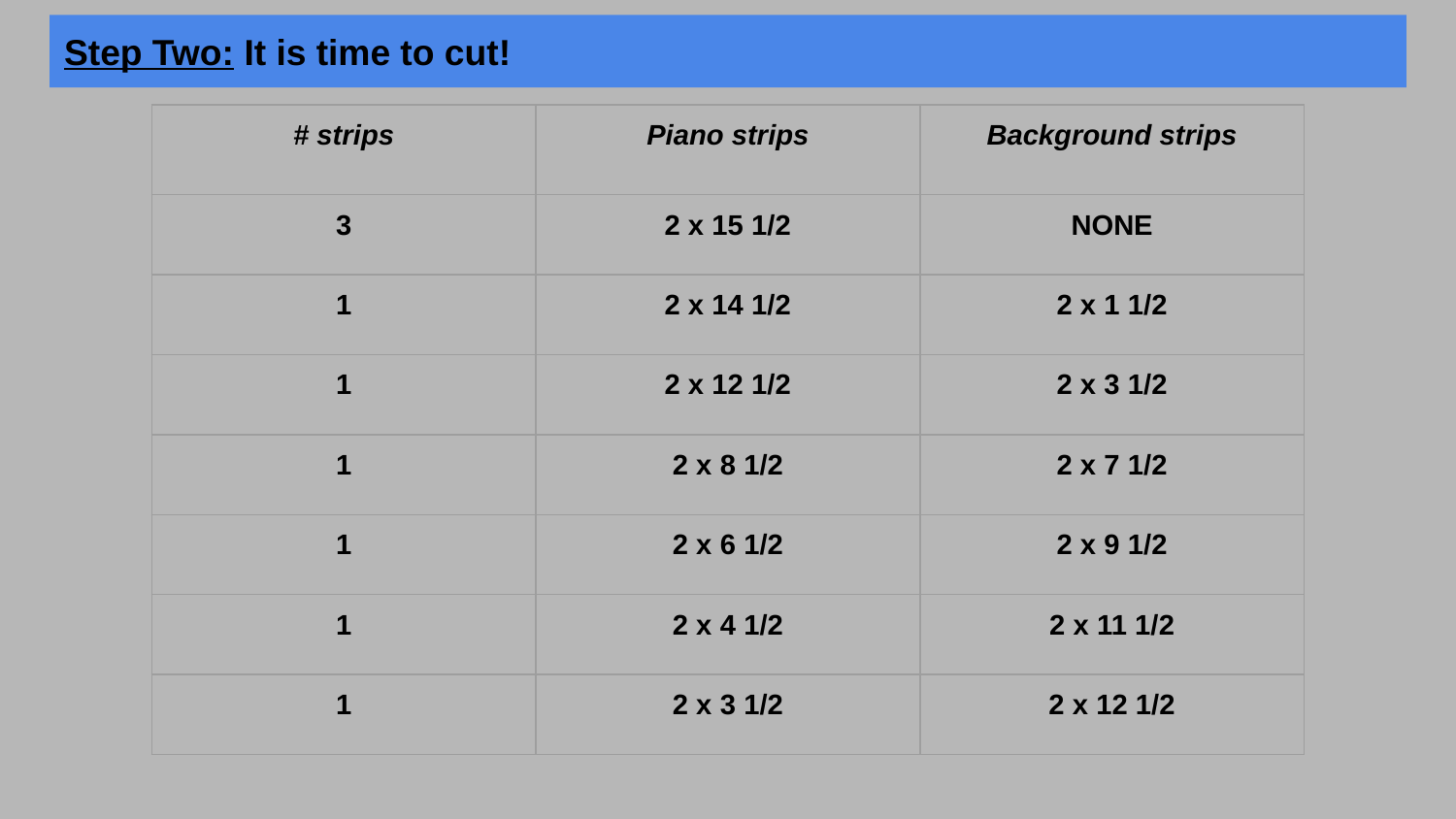

# Step Two: It is time to cut!
| # strips | Piano strips | Background strips |
| --- | --- | --- |
| 3 | 2 x 15 1/2 | NONE |
| 1 | 2 x 14 1/2 | 2 x 1 1/2 |
| 1 | 2 x 12 1/2 | 2 x 3 1/2 |
| 1 | 2 x 8 1/2 | 2 x 7 1/2 |
| 1 | 2 x 6 1/2 | 2 x 9 1/2 |
| 1 | 2 x 4 1/2 | 2 x 11 1/2 |
| 1 | 2 x 3 1/2 | 2 x 12 1/2 |